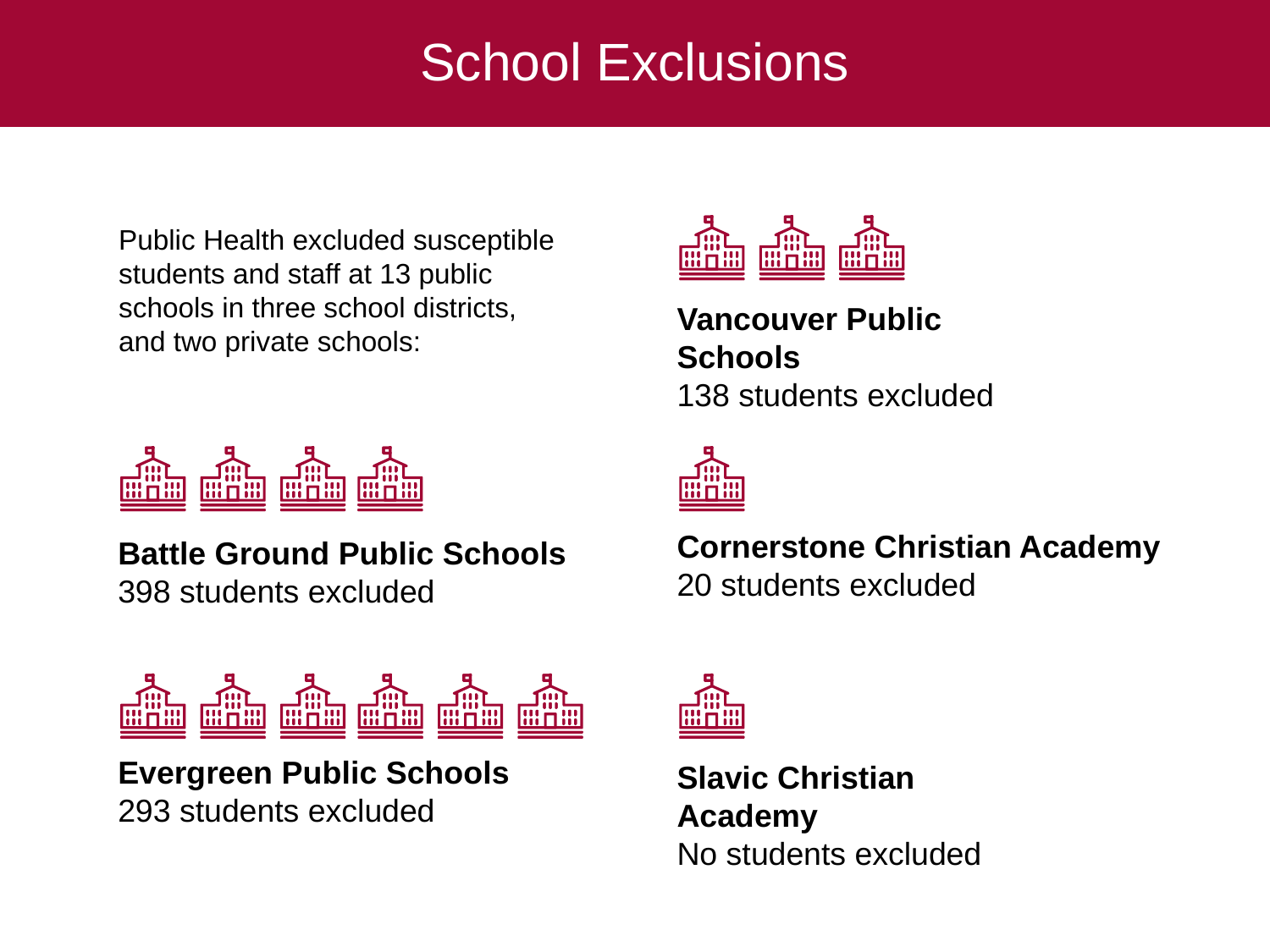

# School Exclusions

Vancouver Public Schools
138 students excluded
Public Health excluded susceptible students and staff at 13 public schools in three school districts, and two private schools:

Battle Ground Public Schools
398 students excluded

Cornerstone Christian Academy
20 students excluded

Evergreen Public Schools
293 students excluded

Slavic Christian Academy
No students excluded